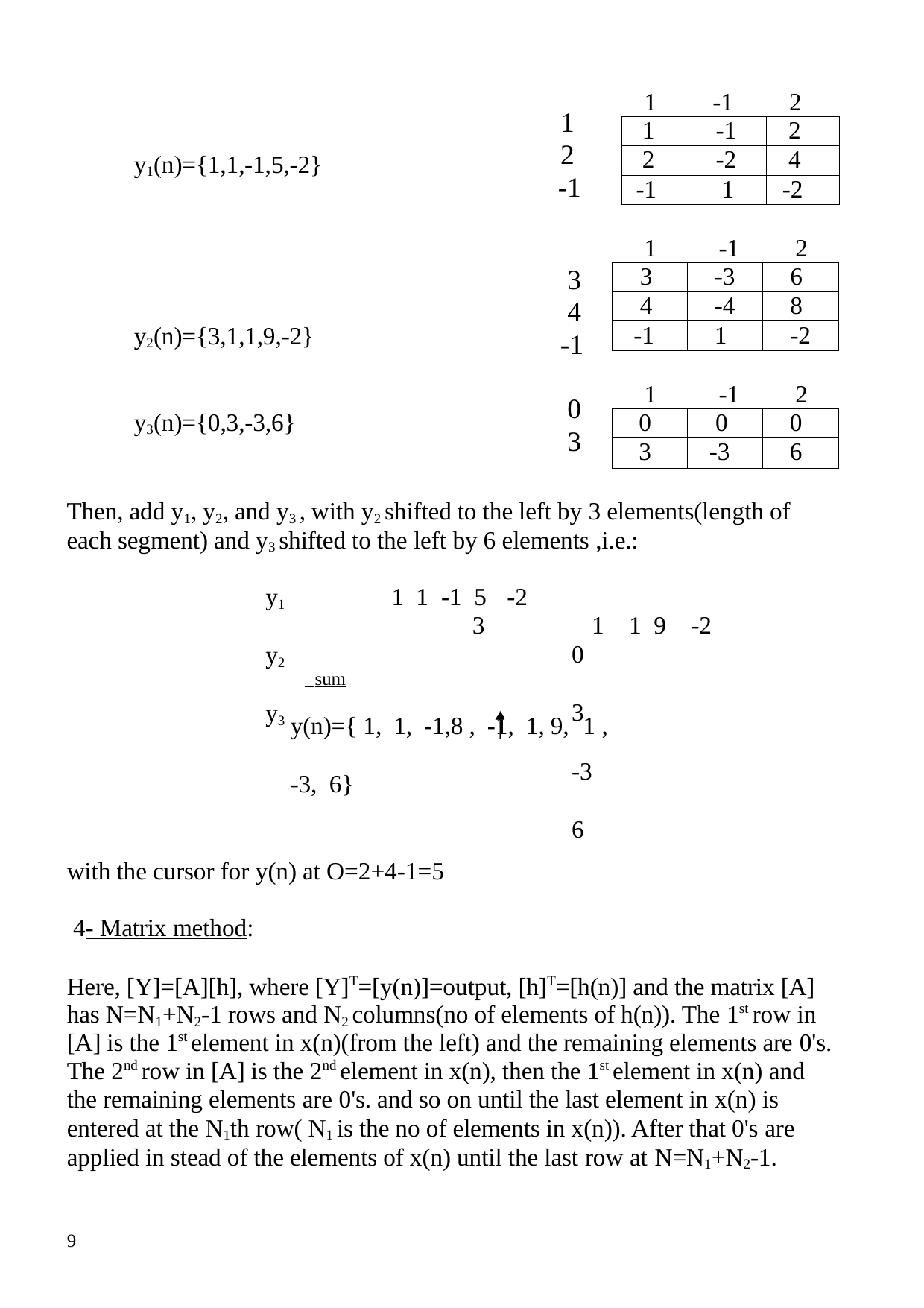

1
-1
2
1
2
-1
| 1 | -1 | 2 |
| --- | --- | --- |
| 2 | -2 | 4 |
| -1 | 1 | -2 |
y1(n)={1,1,-1,5,-2}
1
-1
2
3
4
-1
| 3 | -3 | 6 |
| --- | --- | --- |
| 4 | -4 | 8 |
| -1 | 1 | -2 |
y2(n)={3,1,1,9,-2}
1
-1
2
0
3
y3(n)={0,3,-3,6}
| 0 | 0 | 0 |
| --- | --- | --- |
| 3 | -3 | 6 |
Then, add y1, y2, and y3 , with y2 shifted to the left by 3 elements(length of  each segment) and y3 shifted to the left by 6 elements ,i.e.:
y1  y2  y3
1  1  -1  5	-2
3	1	1  9	-2
0	3	-3	6
  sum
y(n)={ 1,  1,  -1,8 ,  -1,  1, 9,  1 ,	-3, 6}

with the cursor for y(n) at O=2+4-1=5  4- Matrix method:

Here, [Y]=[A][h], where [Y]T=[y(n)]=output, [h]T=[h(n)] and the matrix [A]  has N=N1+N2-1 rows and N2 columns(no of elements of h(n)). The 1st row in
[A] is the 1st element in x(n)(from the left) and the remaining elements are 0's.
The 2nd row in [A] is the 2nd element in x(n), then the 1st element in x(n) and  the remaining elements are 0's. and so on until the last element in x(n) is  entered at the N1th row( N1 is the no of elements in x(n)). After that 0's are  applied in stead of the elements of x(n) until the last row at N=N1+N2-1.

9